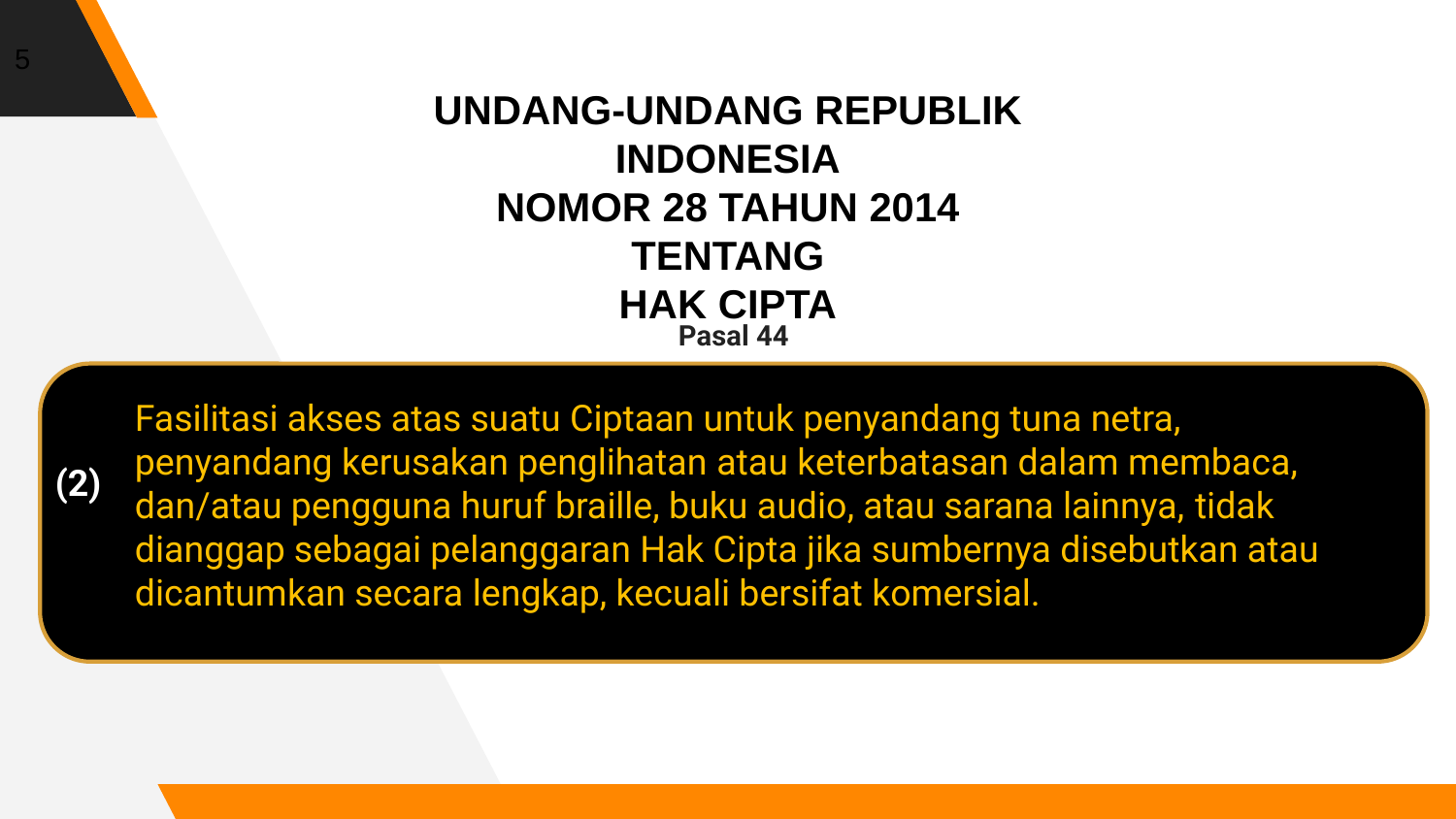

5
UNDANG-UNDANG REPUBLIK INDONESIA
NOMOR 28 TAHUN 2014
TENTANG
HAK CIPTA

Pasal 44

Fasilitasi akses atas suatu Ciptaan untuk penyandang tuna netra, penyandang kerusakan penglihatan atau keterbatasan dalam membaca, dan/atau pengguna huruf braille, buku audio, atau sarana lainnya, tidak dianggap sebagai pelanggaran Hak Cipta jika sumbernya disebutkan atau dicantumkan secara lengkap, kecuali bersifat komersial.

(2)